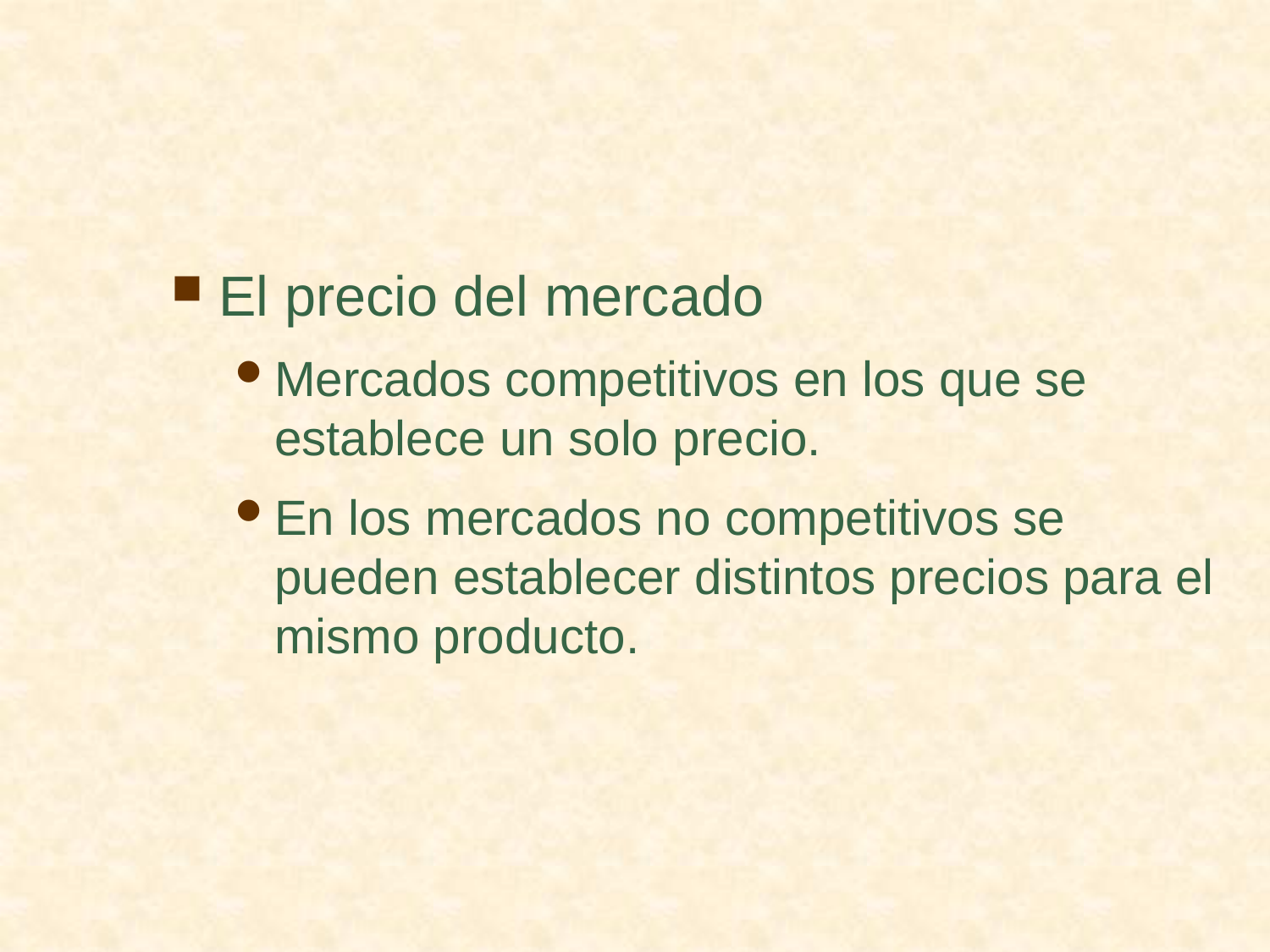

#
El precio del mercado
Mercados competitivos en los que se establece un solo precio.
En los mercados no competitivos se pueden establecer distintos precios para el mismo producto.